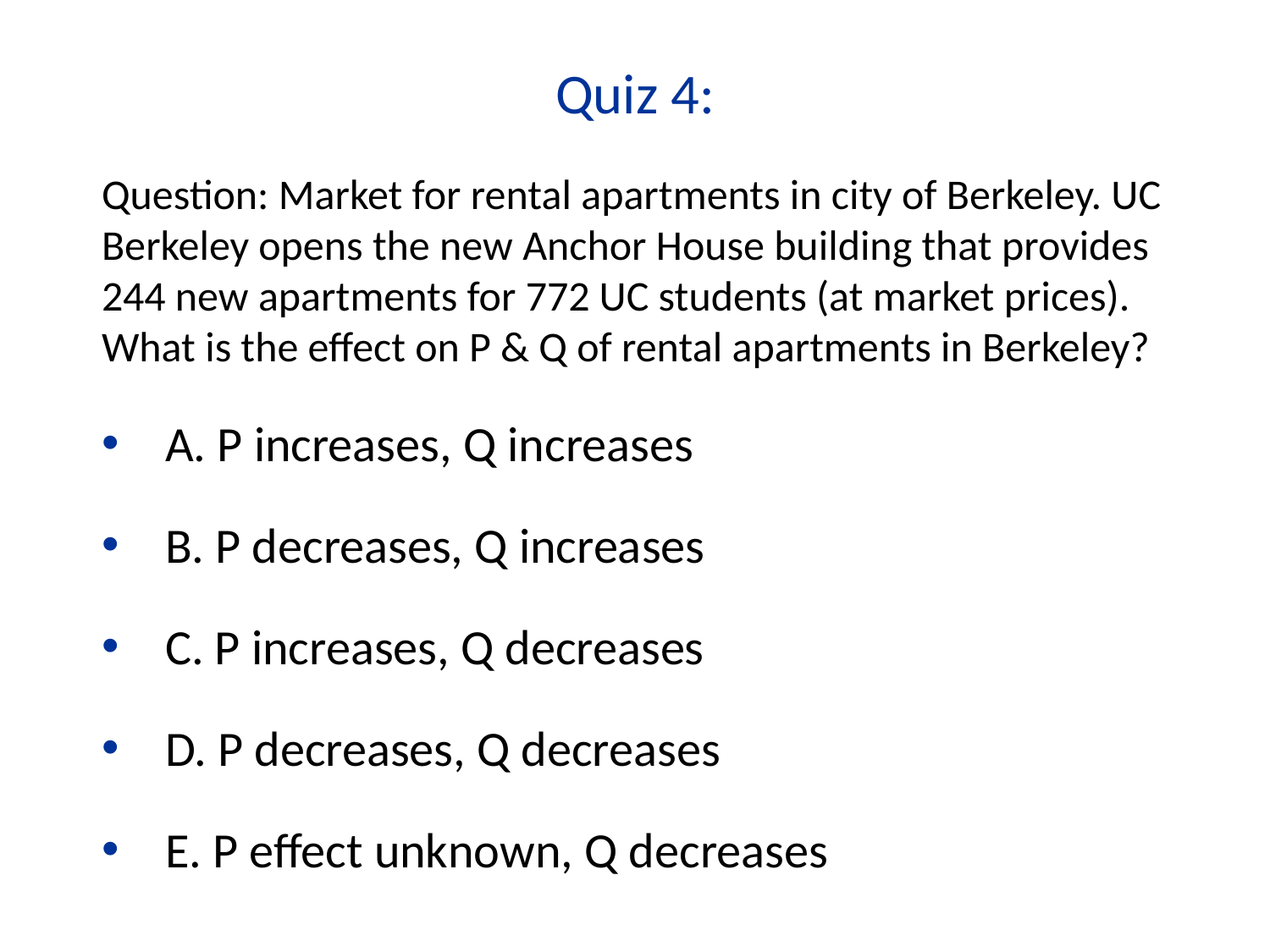

Quiz 4:
Question: Market for rental apartments in city of Berkeley. UC Berkeley opens the new Anchor House building that provides 244 new apartments for 772 UC students (at market prices). What is the effect on P & Q of rental apartments in Berkeley?
A. P increases, Q increases
B. P decreases, Q increases
C. P increases, Q decreases
D. P decreases, Q decreases
E. P effect unknown, Q decreases